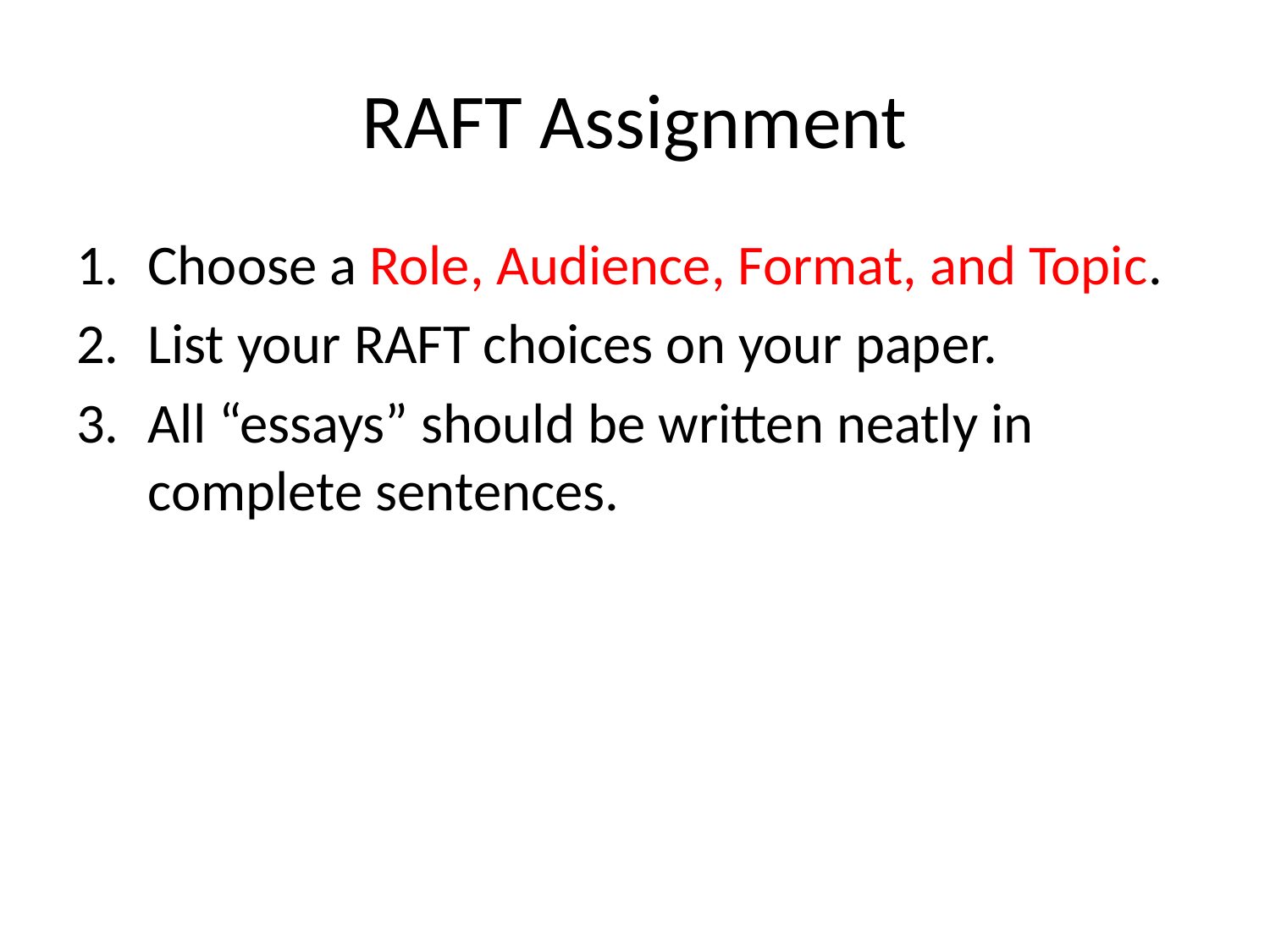

# RAFT Assignment
Choose a Role, Audience, Format, and Topic.
List your RAFT choices on your paper.
All “essays” should be written neatly in complete sentences.